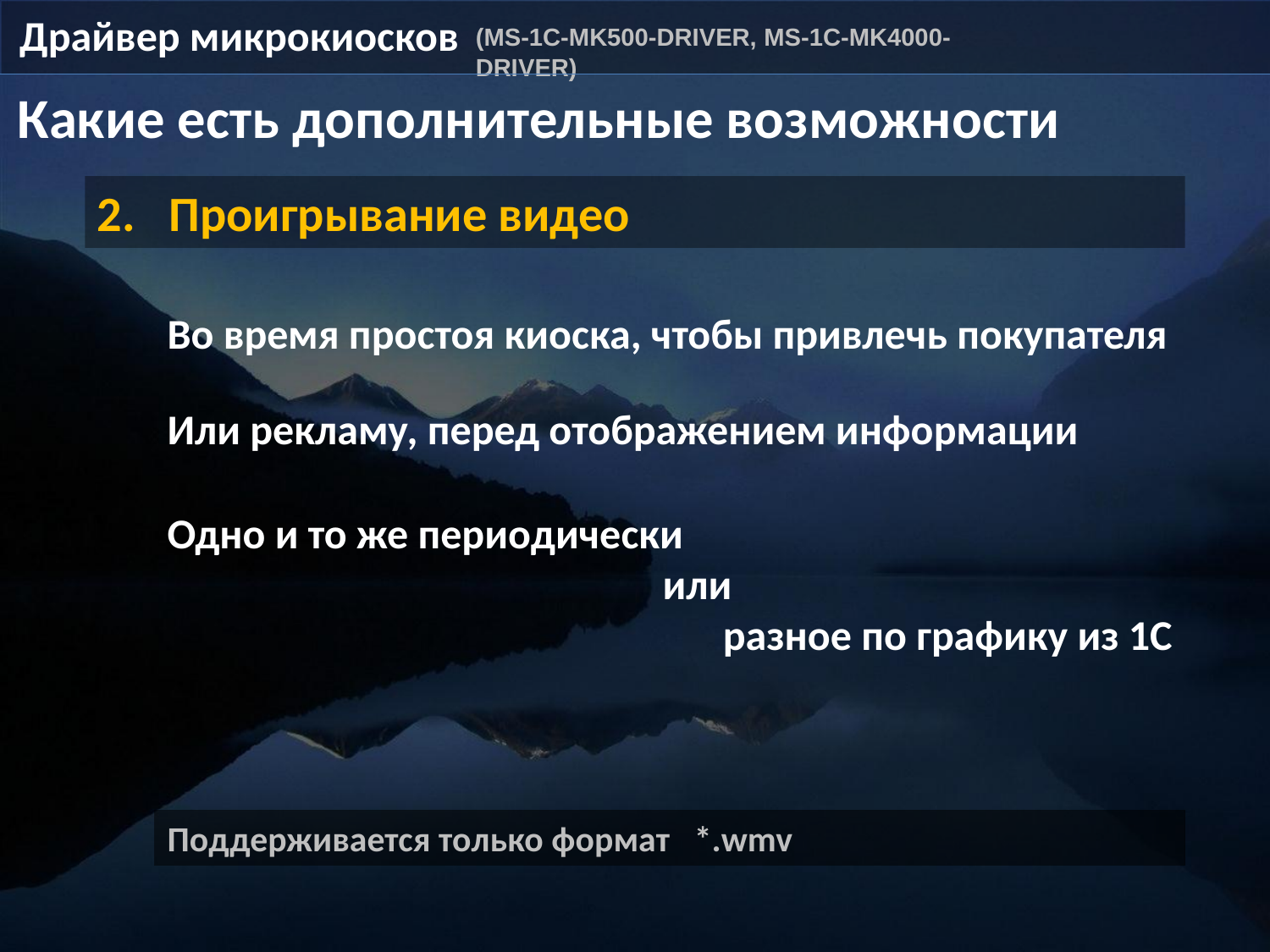

Драйвер микрокиосков
(MS-1C-MK500-DRIVER, MS-1C-MK4000-DRIVER)
Какие есть дополнительные возможности
Проигрывание видео
Во время простоя киоска, чтобы привлечь покупателя
Или рекламу, перед отображением информации
Одно и то же периодически
                                                    или
разное по графику из 1С
Поддерживается только формат   *.wmv